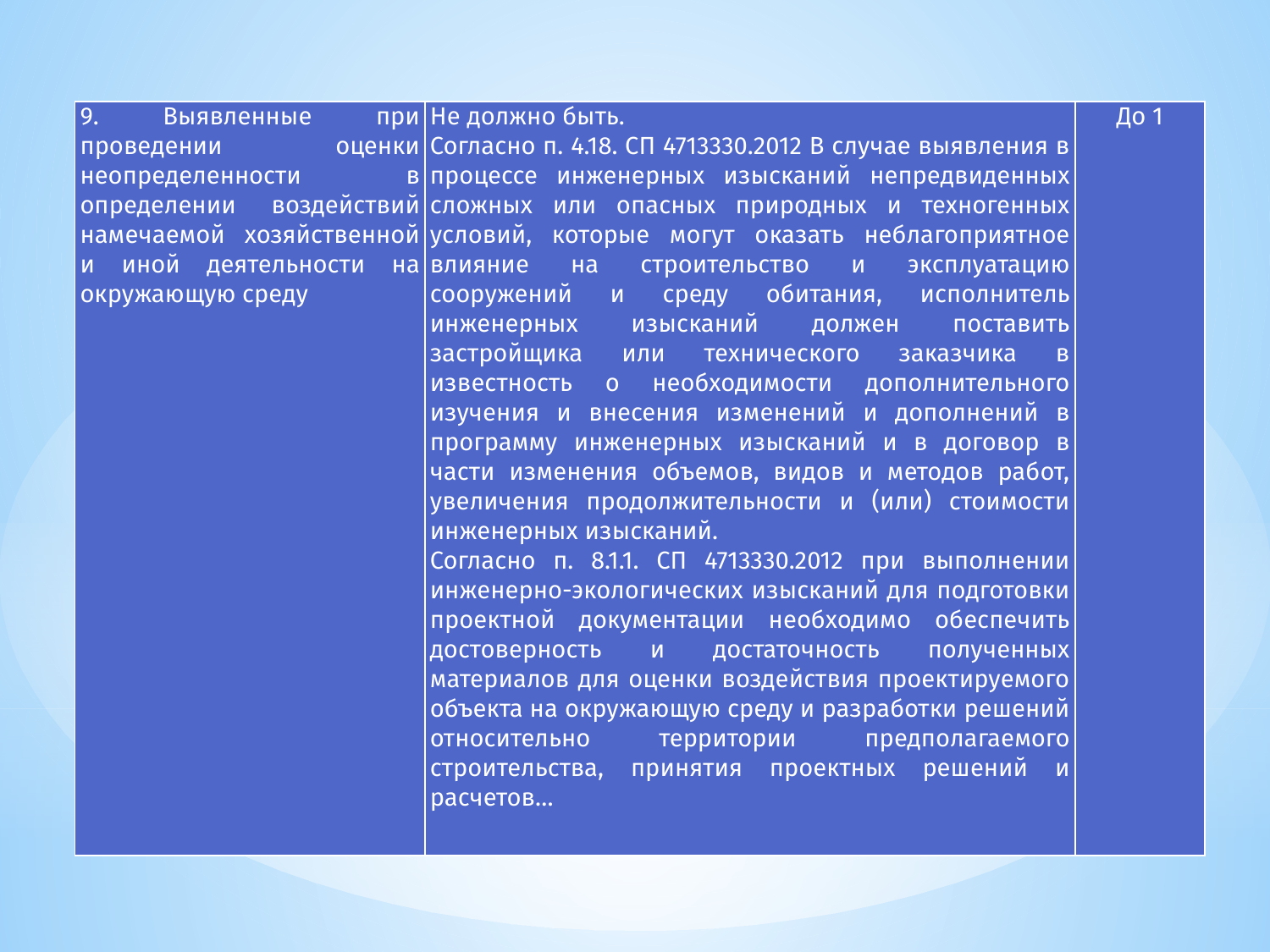

| 9. Выявленные при проведении оценки неопределенности в определении воздействий намечаемой хозяйственной и иной деятельности на окружающую среду | Не должно быть. Согласно п. 4.18. СП 4713330.2012 В случае выявления в процессе инженерных изысканий непредвиденных сложных или опасных природных и техногенных условий, которые могут оказать неблагоприятное влияние на строительство и эксплуатацию сооружений и среду обитания, исполнитель инженерных изысканий должен поставить застройщика или технического заказчика в известность о необходимости дополнительного изучения и внесения изменений и дополнений в программу инженерных изысканий и в договор в части изменения объемов, видов и методов работ, увеличения продолжительности и (или) стоимости инженерных изысканий. Согласно п. 8.1.1. СП 4713330.2012 при выполнении инженерно-экологических изысканий для подготовки проектной документации необходимо обеспечить достоверность и достаточность полученных материалов для оценки воздействия проектируемого объекта на окружающую среду и разработки решений относительно территории предполагаемого строительства, принятия проектных решений и расчетов… | До 1 |
| --- | --- | --- |